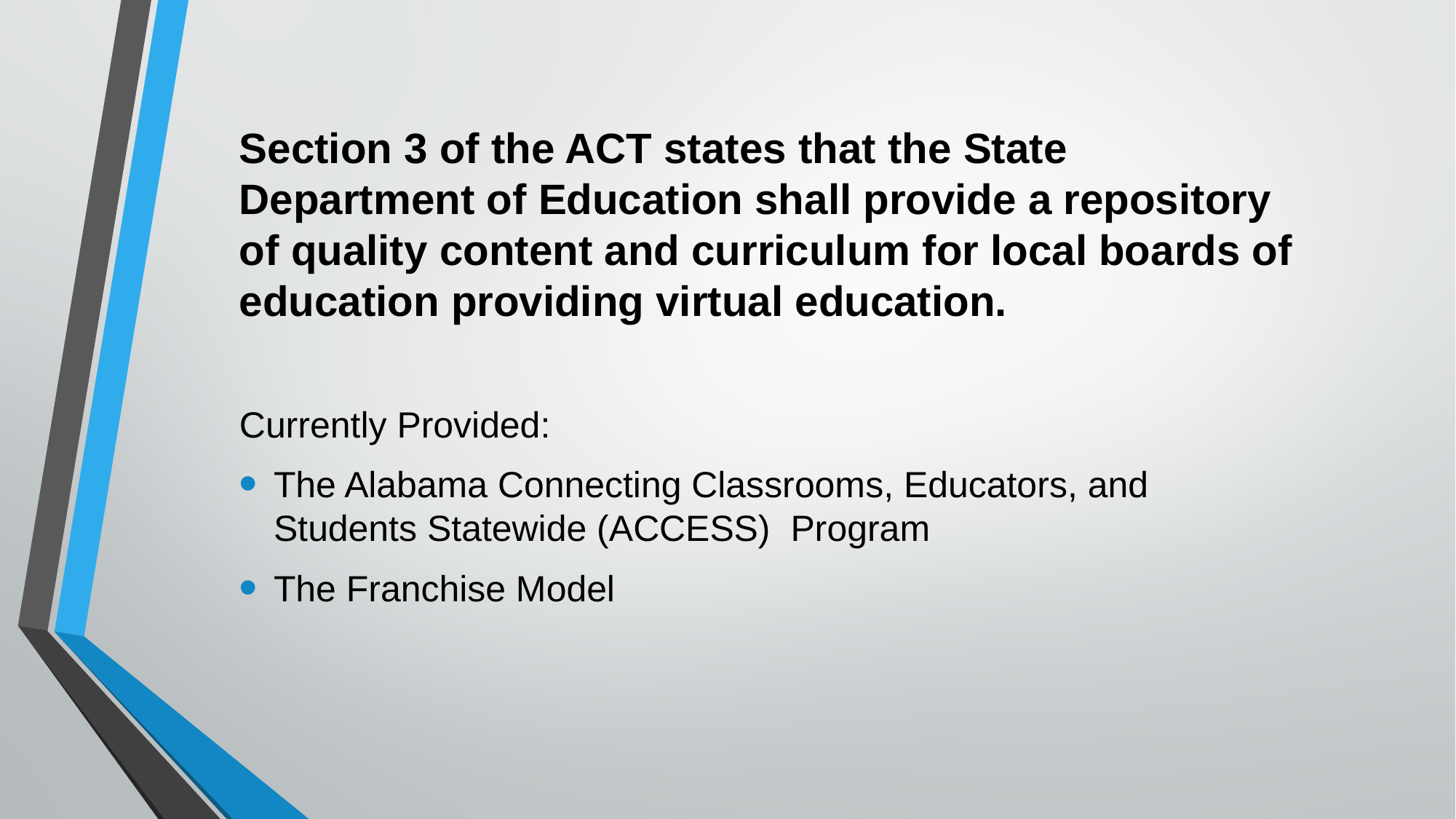

Section 3 of the ACT states that the State Department of Education shall provide a repository of quality content and curriculum for local boards of education providing virtual education.

Currently Provided:
The Alabama Connecting Classrooms, Educators, and Students Statewide (ACCESS)  Program
The Franchise Model